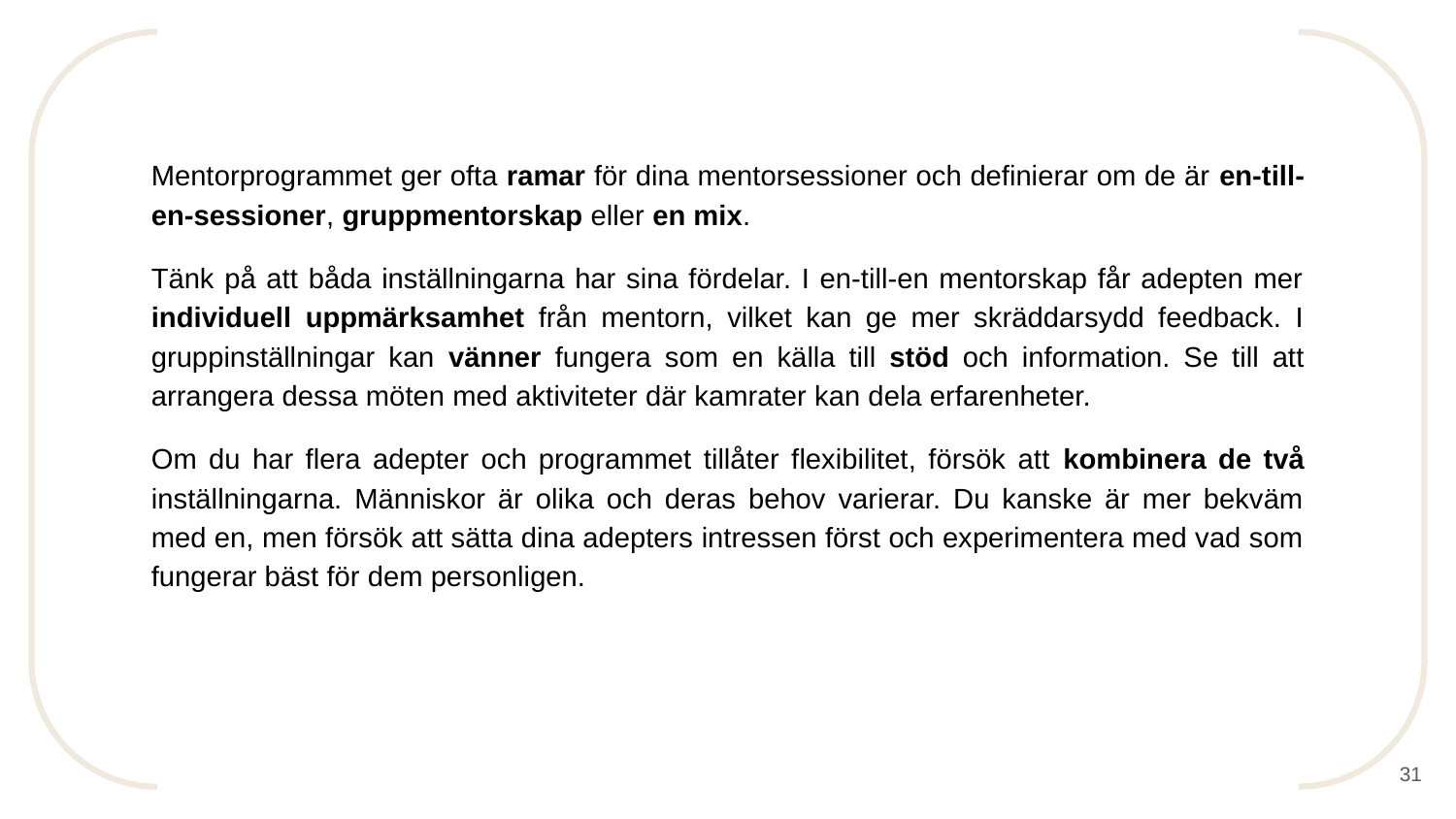

Mentorprogrammet ger ofta ramar för dina mentorsessioner och definierar om de är en-till-en-sessioner, gruppmentorskap eller en mix.
Tänk på att båda inställningarna har sina fördelar. I en-till-en mentorskap får adepten mer individuell uppmärksamhet från mentorn, vilket kan ge mer skräddarsydd feedback. I gruppinställningar kan vänner fungera som en källa till stöd och information. Se till att arrangera dessa möten med aktiviteter där kamrater kan dela erfarenheter.
Om du har flera adepter och programmet tillåter flexibilitet, försök att kombinera de två inställningarna. Människor är olika och deras behov varierar. Du kanske är mer bekväm med en, men försök att sätta dina adepters intressen först och experimentera med vad som fungerar bäst för dem personligen.
31